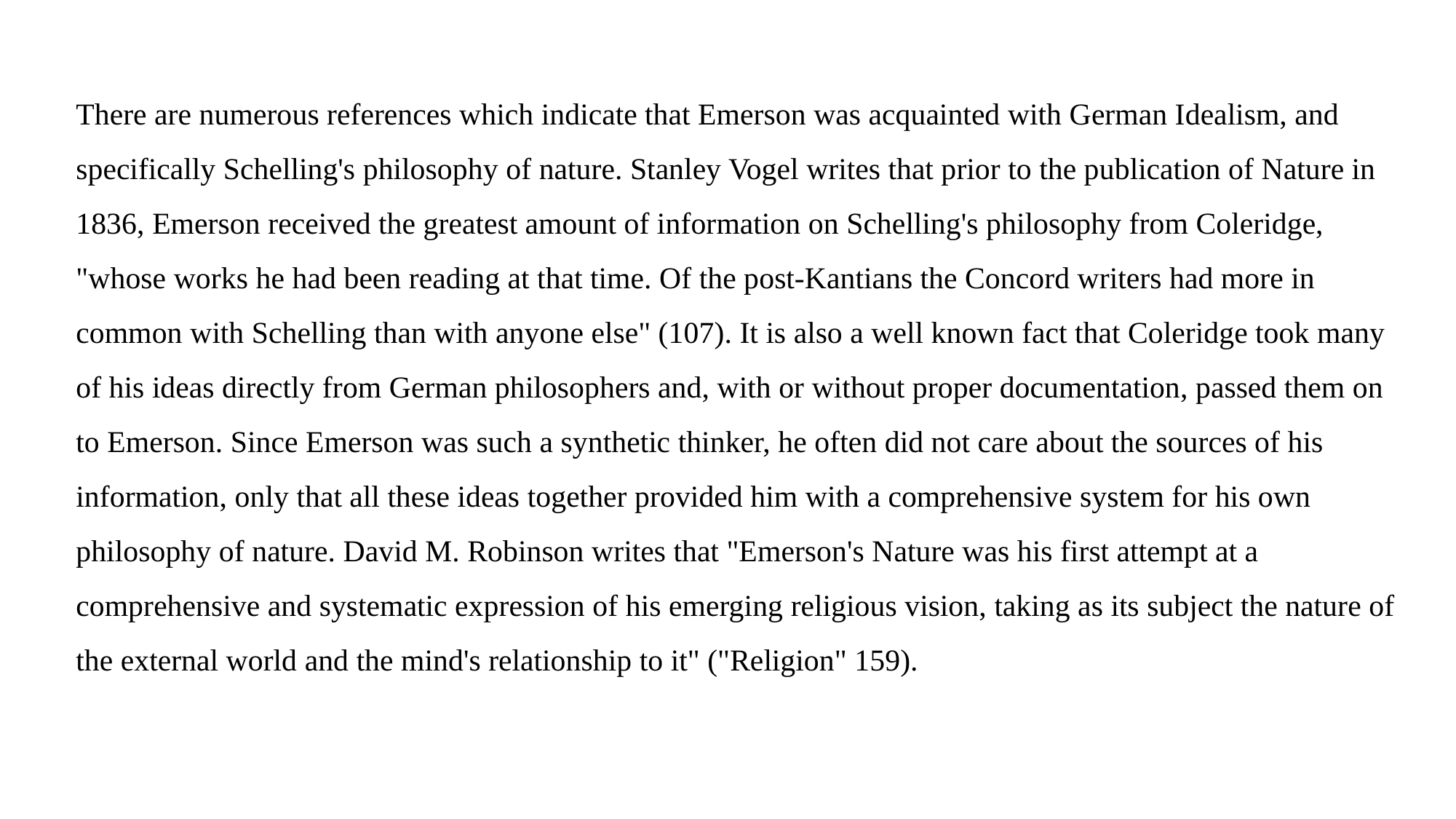

There are numerous references which indicate that Emerson was acquainted with German Idealism, and specifically Schelling's philosophy of nature. Stanley Vogel writes that prior to the publication of Nature in 1836, Emerson received the greatest amount of information on Schelling's philosophy from Coleridge, "whose works he had been reading at that time. Of the post-Kantians the Concord writers had more in common with Schelling than with anyone else" (107). It is also a well known fact that Coleridge took many of his ideas directly from German philosophers and, with or without proper documentation, passed them on to Emerson. Since Emerson was such a synthetic thinker, he often did not care about the sources of his information, only that all these ideas together provided him with a comprehensive system for his own philosophy of nature. David M. Robinson writes that "Emerson's Nature was his first attempt at a comprehensive and systematic expression of his emerging religious vision, taking as its subject the nature of the external world and the mind's relationship to it" ("Religion" 159).